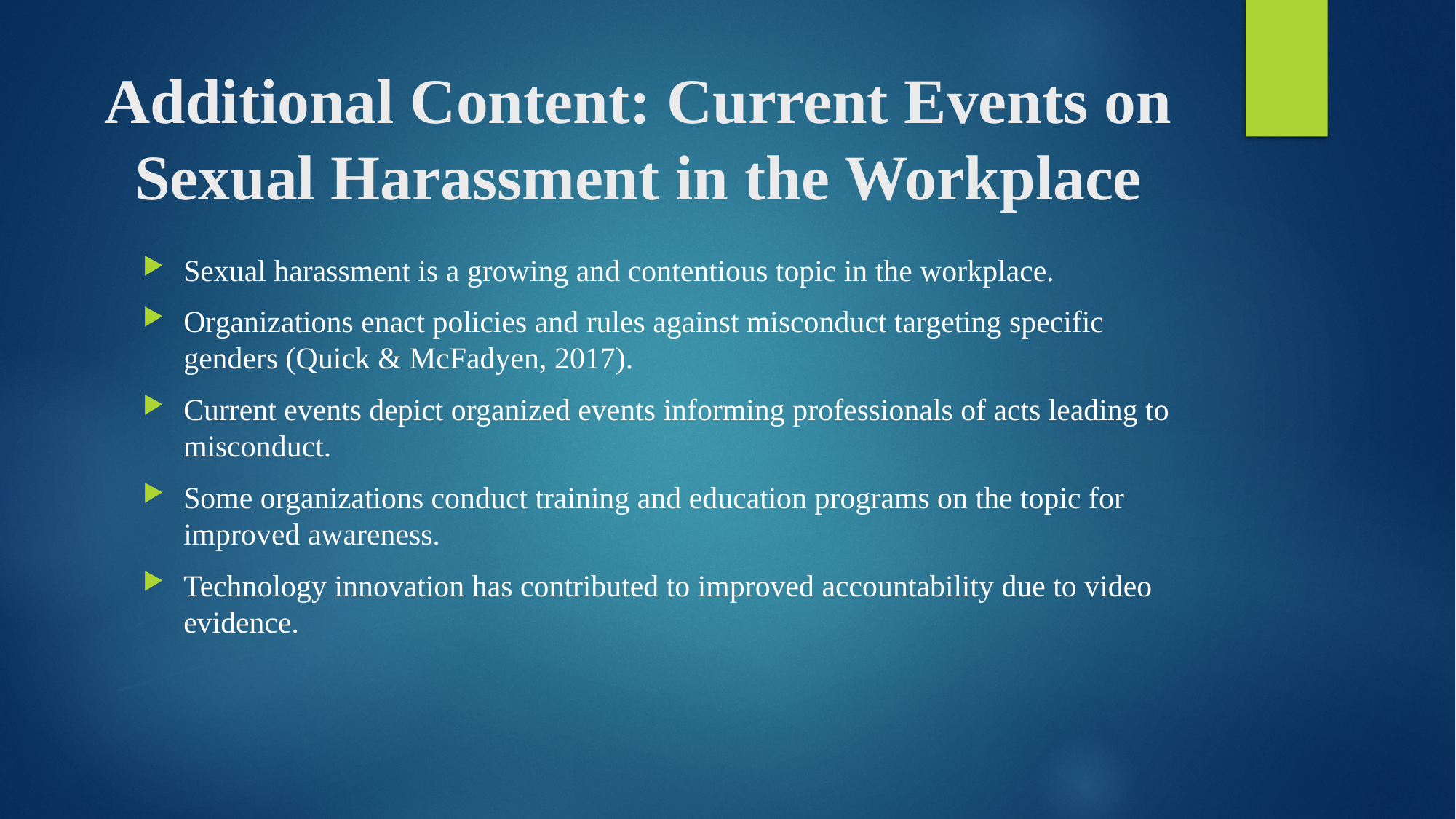

# Additional Content: Current Events on Sexual Harassment in the Workplace
Sexual harassment is a growing and contentious topic in the workplace.
Organizations enact policies and rules against misconduct targeting specific genders (Quick & McFadyen, 2017).
Current events depict organized events informing professionals of acts leading to misconduct.
Some organizations conduct training and education programs on the topic for improved awareness.
Technology innovation has contributed to improved accountability due to video evidence.